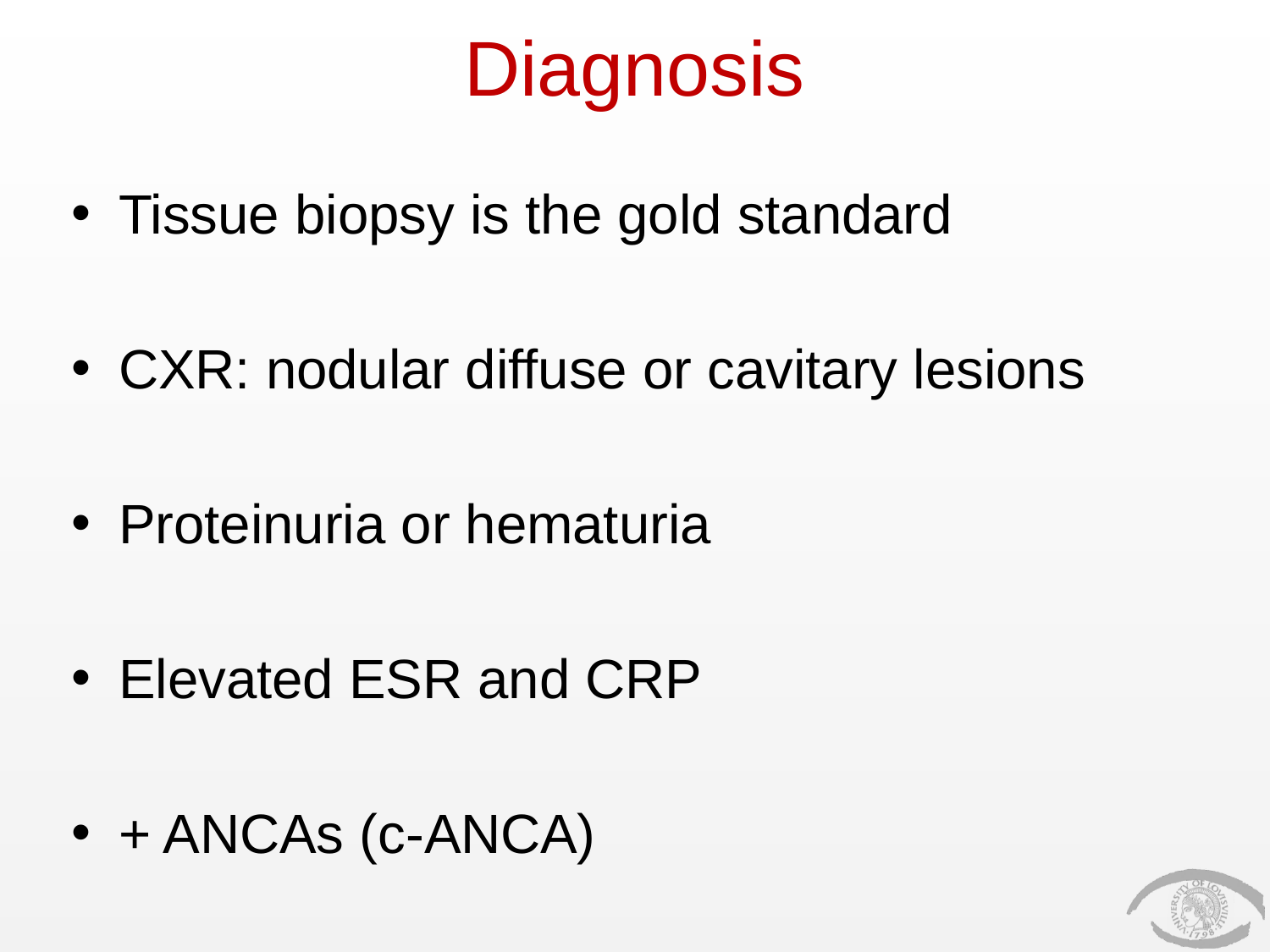

# Diagnosis

Tissue biopsy is the gold standard

CXR: nodular diffuse or cavitary lesions

Proteinuria or hematuria

Elevated ESR and CRP

+ ANCAs (c-ANCA)